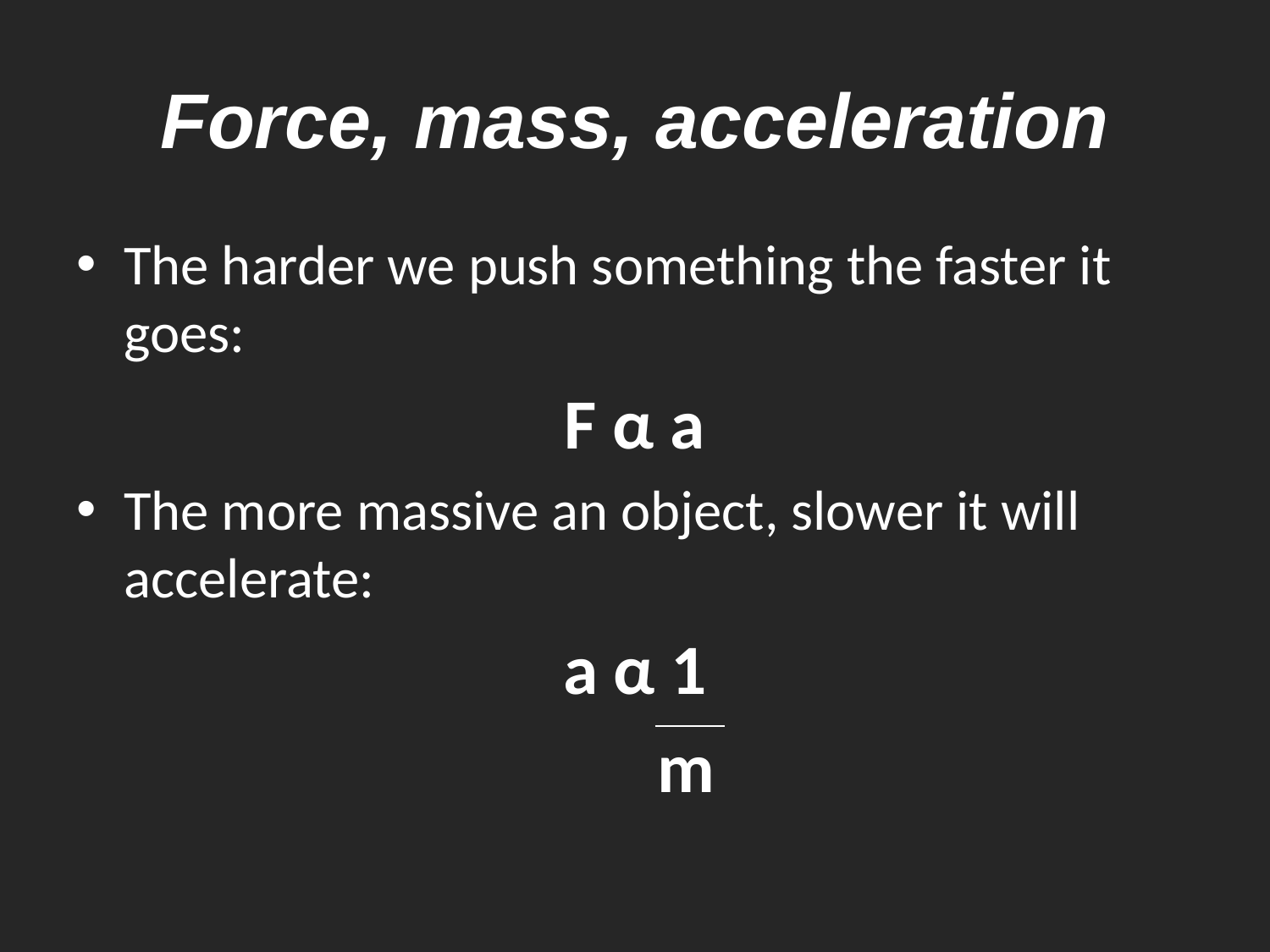

# Force, mass, acceleration
The harder we push something the faster it goes:
F α a
The more massive an object, slower it will accelerate:
a α 1
m